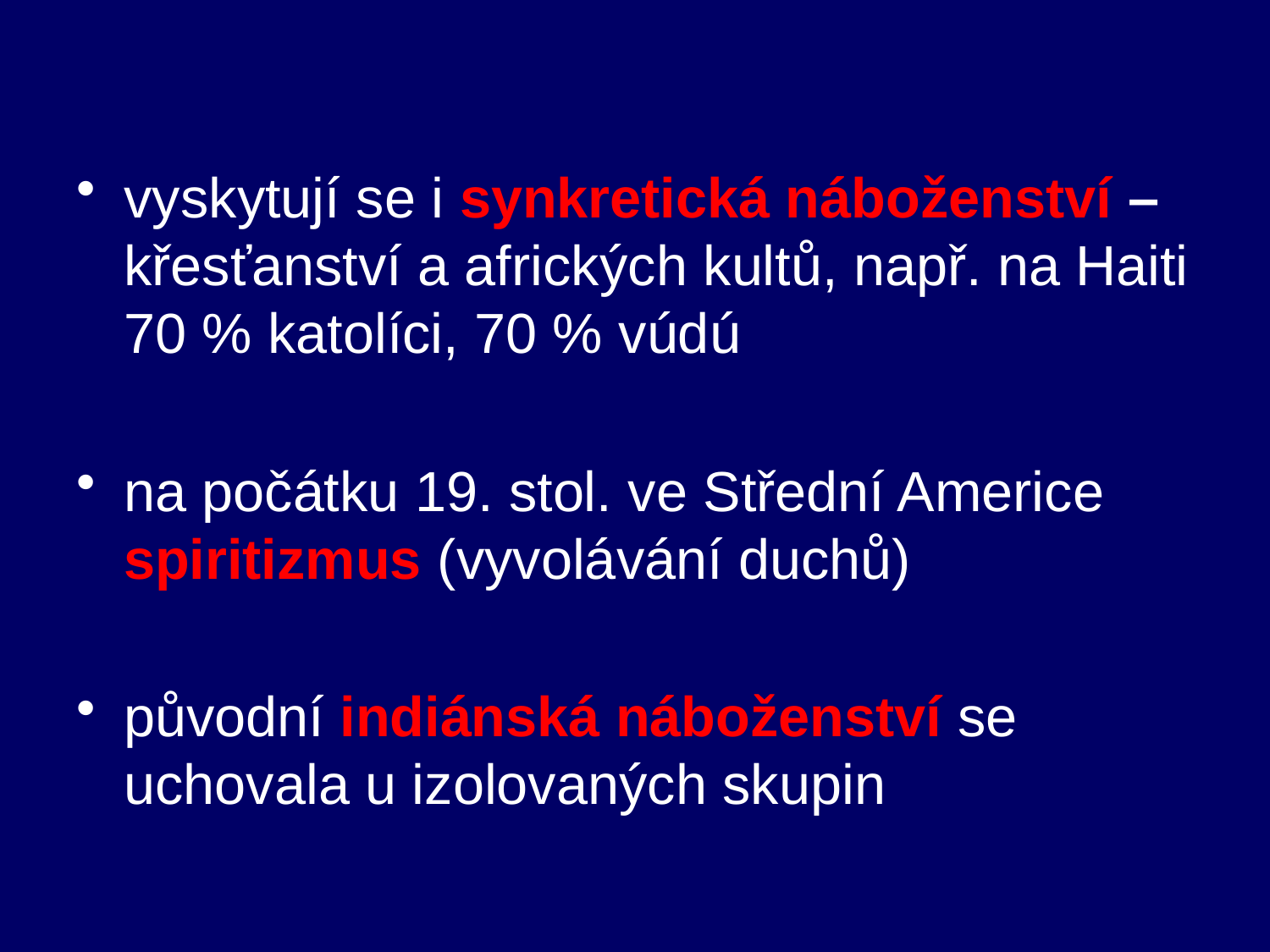

#

vyskytují se i synkretická náboženství – křesťanství a afrických kultů, např. na Haiti 70 % katolíci, 70 % vúdú

na počátku 19. stol. ve Střední Americe spiritizmus (vyvolávání duchů)

původní indiánská náboženství se uchovala u izolovaných skupin